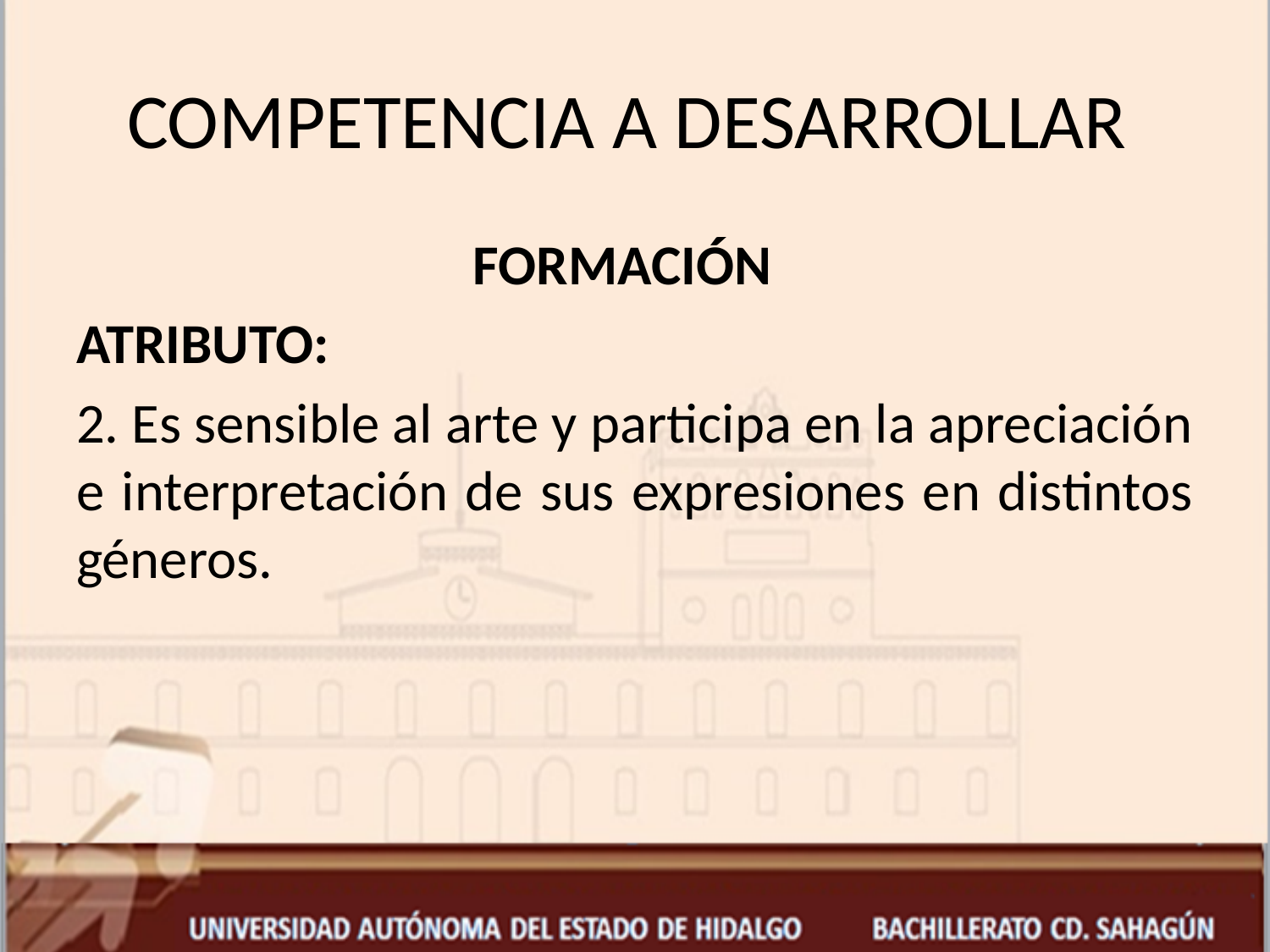

# COMPETENCIA A DESARROLLAR
FORMACIÓN
ATRIBUTO:
2. Es sensible al arte y participa en la apreciación e interpretación de sus expresiones en distintos géneros.